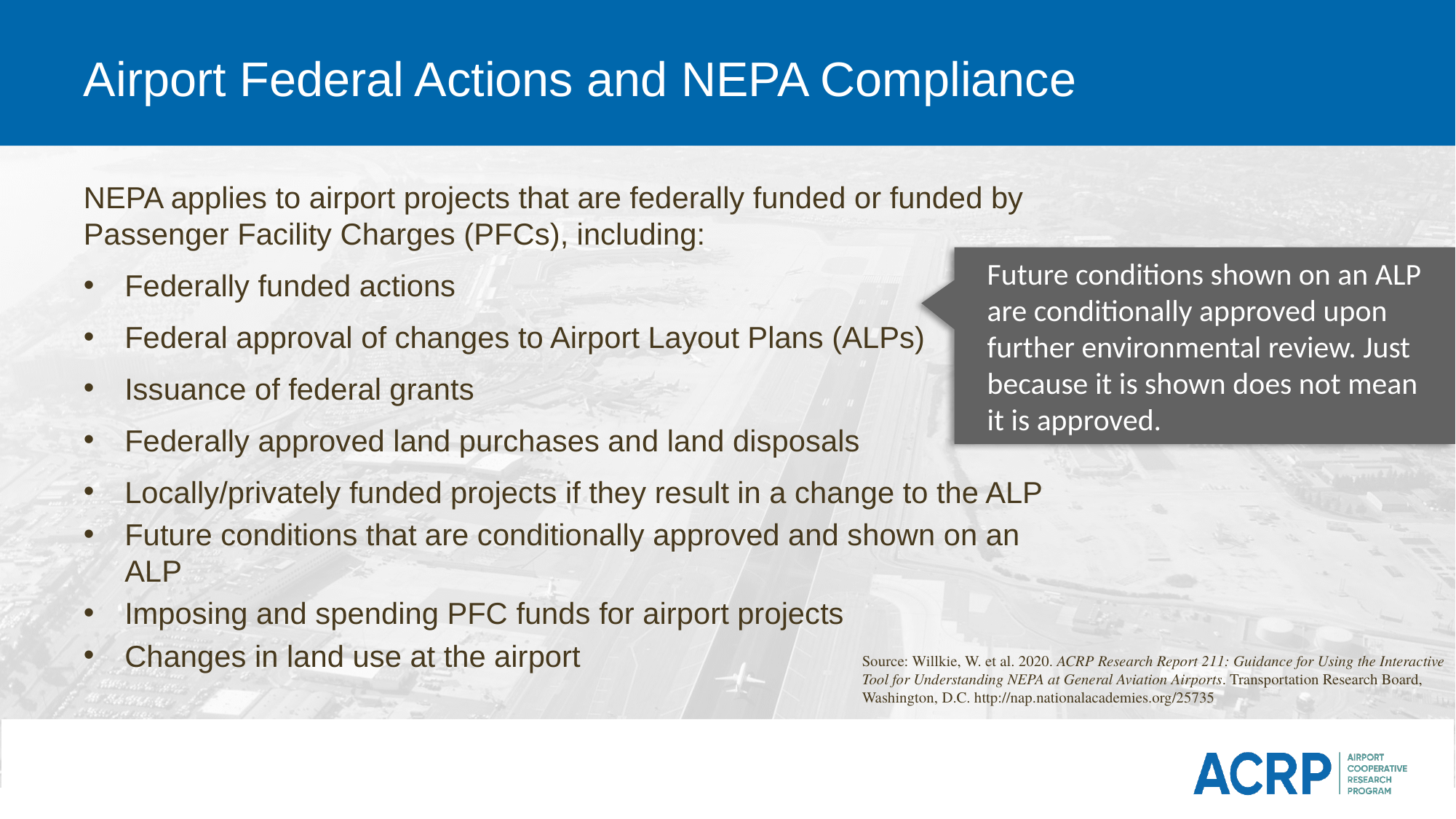

# Airport Federal Actions and NEPA Compliance
NEPA applies to airport projects that are federally funded or funded by Passenger Facility Charges (PFCs), including:
Federally funded actions
Federal approval of changes to Airport Layout Plans (ALPs)
Issuance of federal grants
Federally approved land purchases and land disposals
Locally/privately funded projects if they result in a change to the ALP
Future conditions that are conditionally approved and shown on an ALP
Imposing and spending PFC funds for airport projects
Changes in land use at the airport

Future conditions shown on an ALP are conditionally approved upon further environmental review. Just because it is shown does not mean it is approved.
Source: Willkie, W. et al. 2020. ACRP Research Report 211: Guidance for Using the Interactive Tool for Understanding NEPA at General Aviation Airports. Transportation Research Board, Washington, D.C. http://nap.nationalacademies.org/25735